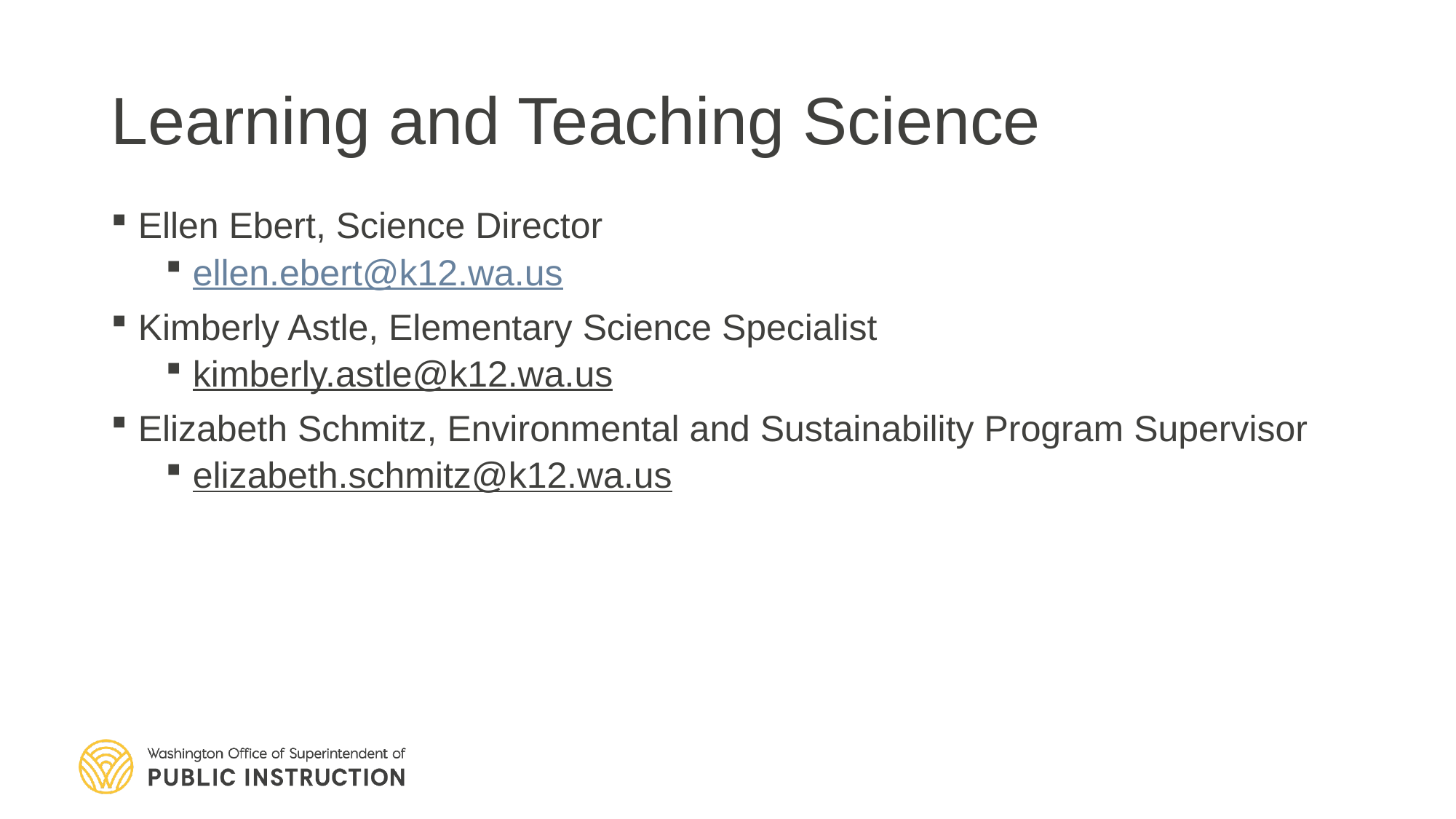

# Learning and Teaching Science
Ellen Ebert, Science Director
ellen.ebert@k12.wa.us
Kimberly Astle, Elementary Science Specialist
kimberly.astle@k12.wa.us
Elizabeth Schmitz, Environmental and Sustainability Program Supervisor
elizabeth.schmitz@k12.wa.us